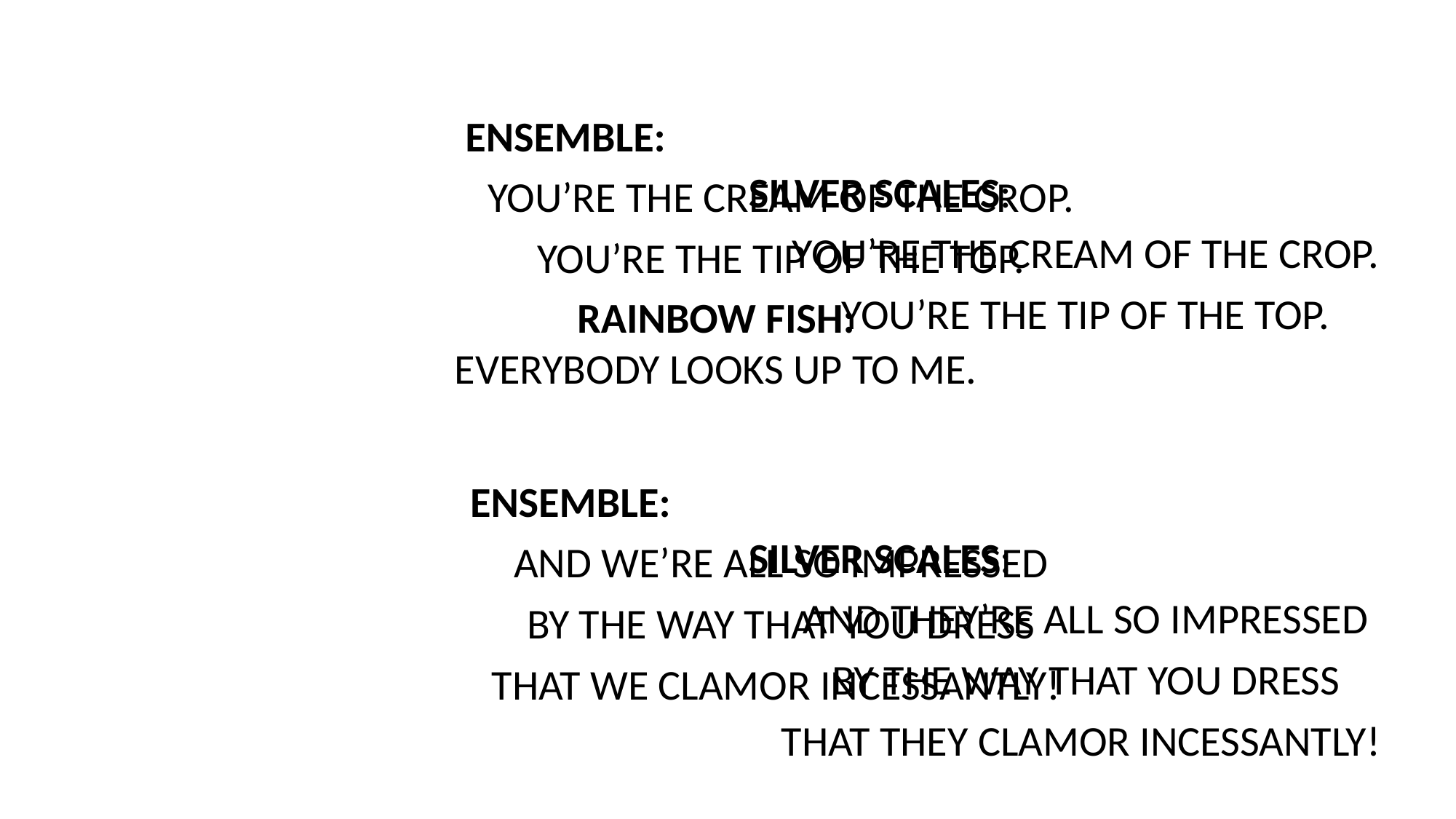

ENSEMBLE:
YOU’RE THE CREAM OF THE CROP.
YOU’RE THE TIP OF THE TOP.

ENSEMBLE:
AND WE’RE ALL SO IMPRESSED
BY THE WAY THAT YOU DRESS
THAT WE CLAMOR INCESSANTLY!

SILVER SCALES:
YOU’RE THE CREAM OF THE CROP.
YOU’RE THE TIP OF THE TOP.

SILVER SCALES:
AND THEY’RE ALL SO IMPRESSED
BY THE WAY THAT YOU DRESS
THAT THEY CLAMOR INCESSANTLY!
RAINBOW FISH:
EVERYBODY LOOKS UP TO ME.